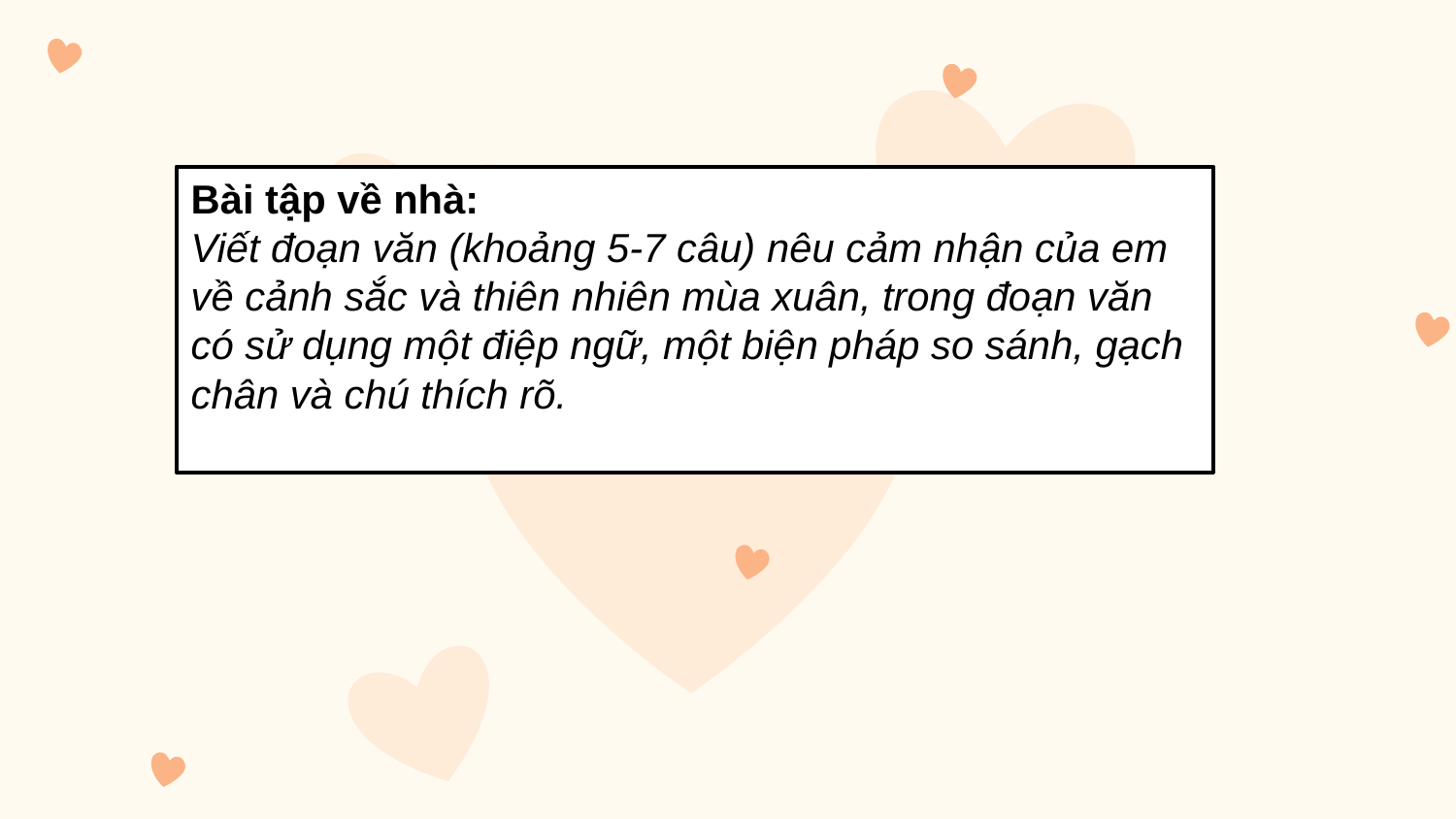

Bài tập về nhà:
Viết đoạn văn (khoảng 5-7 câu) nêu cảm nhận của em về cảnh sắc và thiên nhiên mùa xuân, trong đoạn văn có sử dụng một điệp ngữ, một biện pháp so sánh, gạch chân và chú thích rõ.